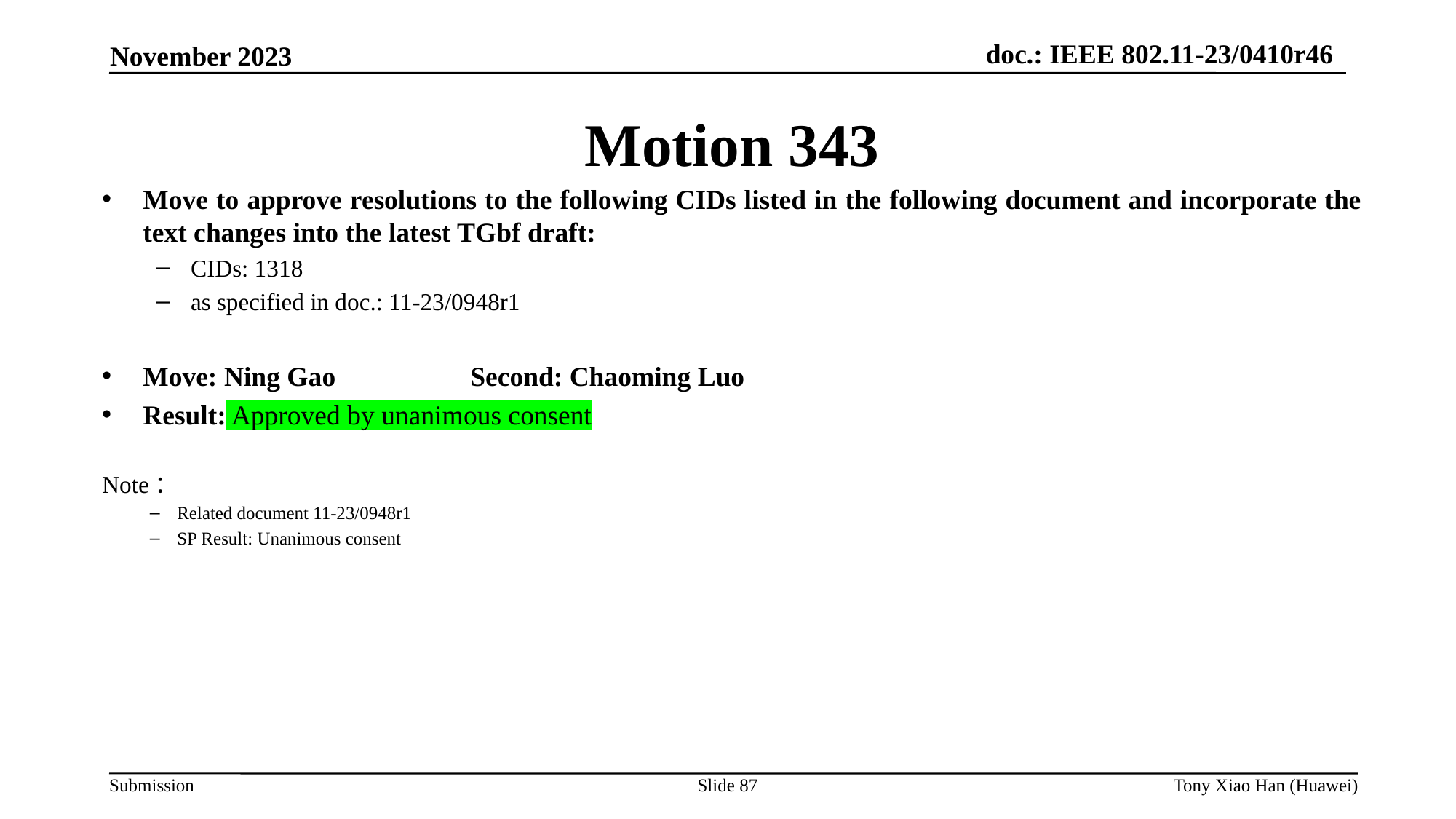

Motion 343

Move to approve resolutions to the following CIDs listed in the following document and incorporate the text changes into the latest TGbf draft:
CIDs: 1318
as specified in doc.: 11-23/0948r1

Move: Ning Gao		Second: Chaoming Luo
Result: Approved by unanimous consent

Note：
Related document 11-23/0948r1
SP Result: Unanimous consent